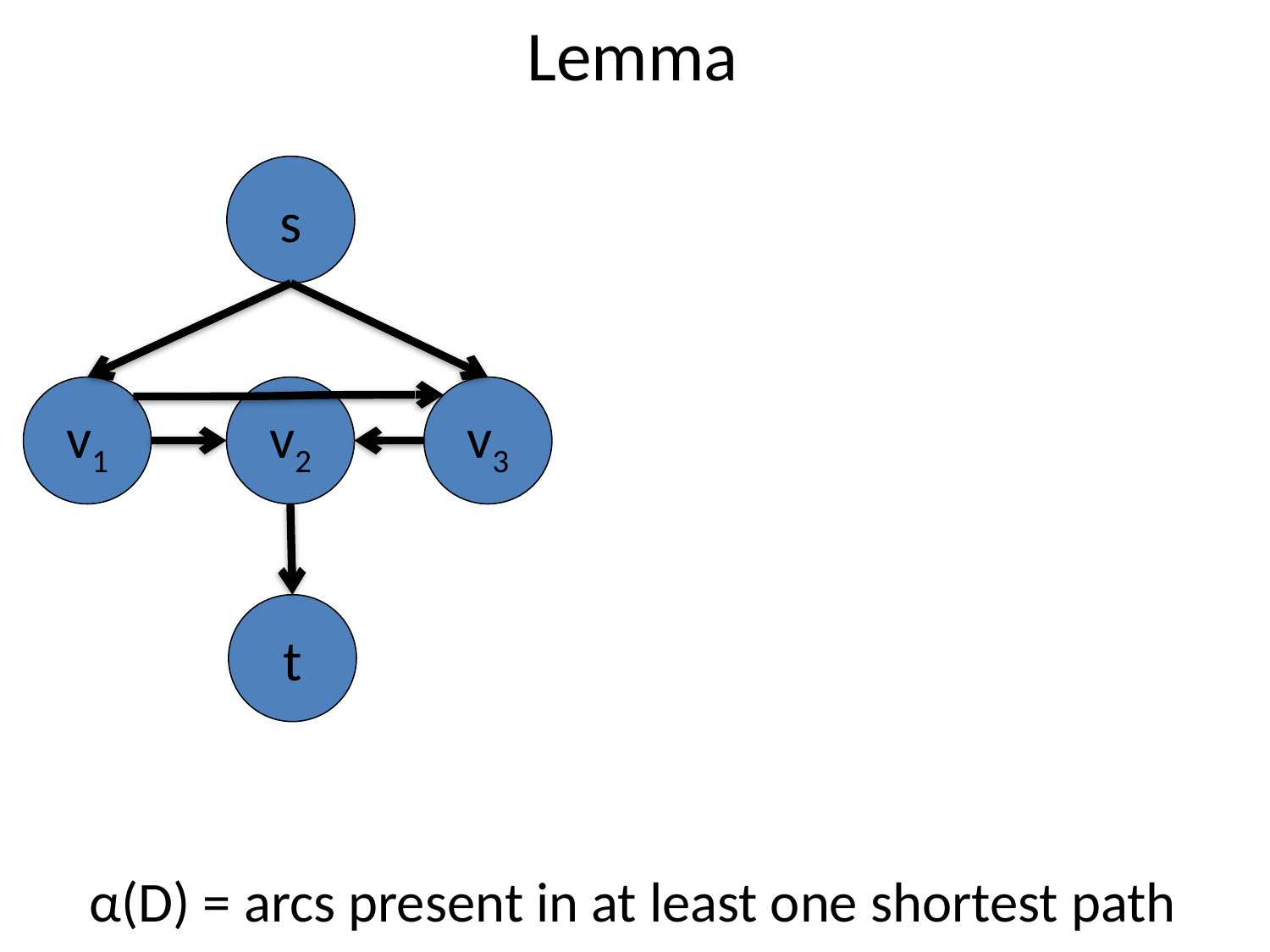

# Lemma
s
v1
v2
v3
t
α(D) = arcs present in at least one shortest path